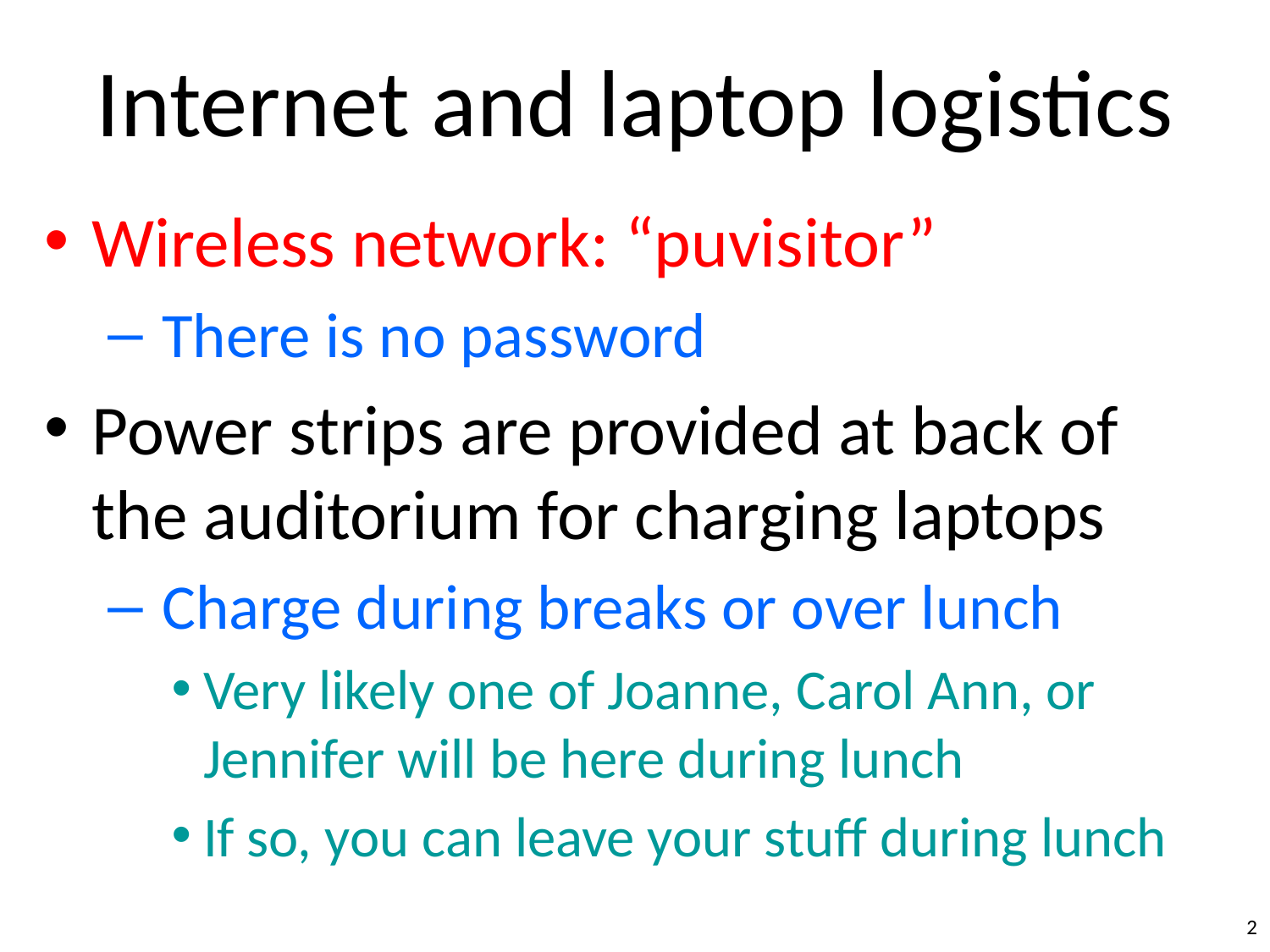

# Internet and laptop logistics
Wireless network: “puvisitor”
 There is no password
Power strips are provided at back of the auditorium for charging laptops
 Charge during breaks or over lunch
Very likely one of Joanne, Carol Ann, or Jennifer will be here during lunch
If so, you can leave your stuff during lunch
2